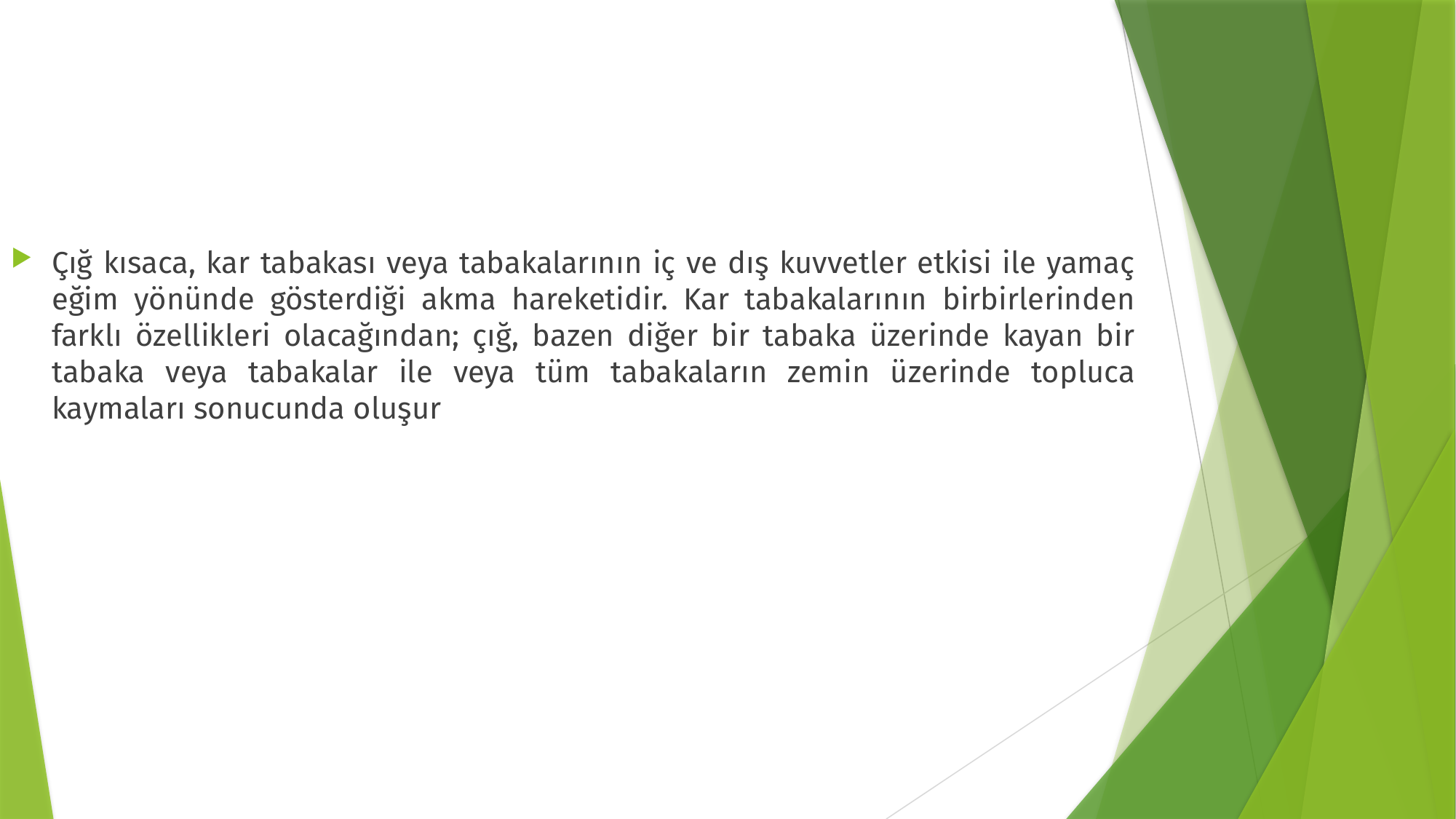

Çığ kısaca, kar tabakası veya tabakalarının iç ve dış kuvvetler etkisi ile yamaç eğim yönünde gösterdiği akma hareketidir. Kar tabakalarının birbirlerinden farklı özellikleri olacağından; çığ, bazen diğer bir tabaka üzerinde kayan bir tabaka veya tabakalar ile veya tüm tabakaların zemin üzerinde topluca kaymaları sonucunda oluşur